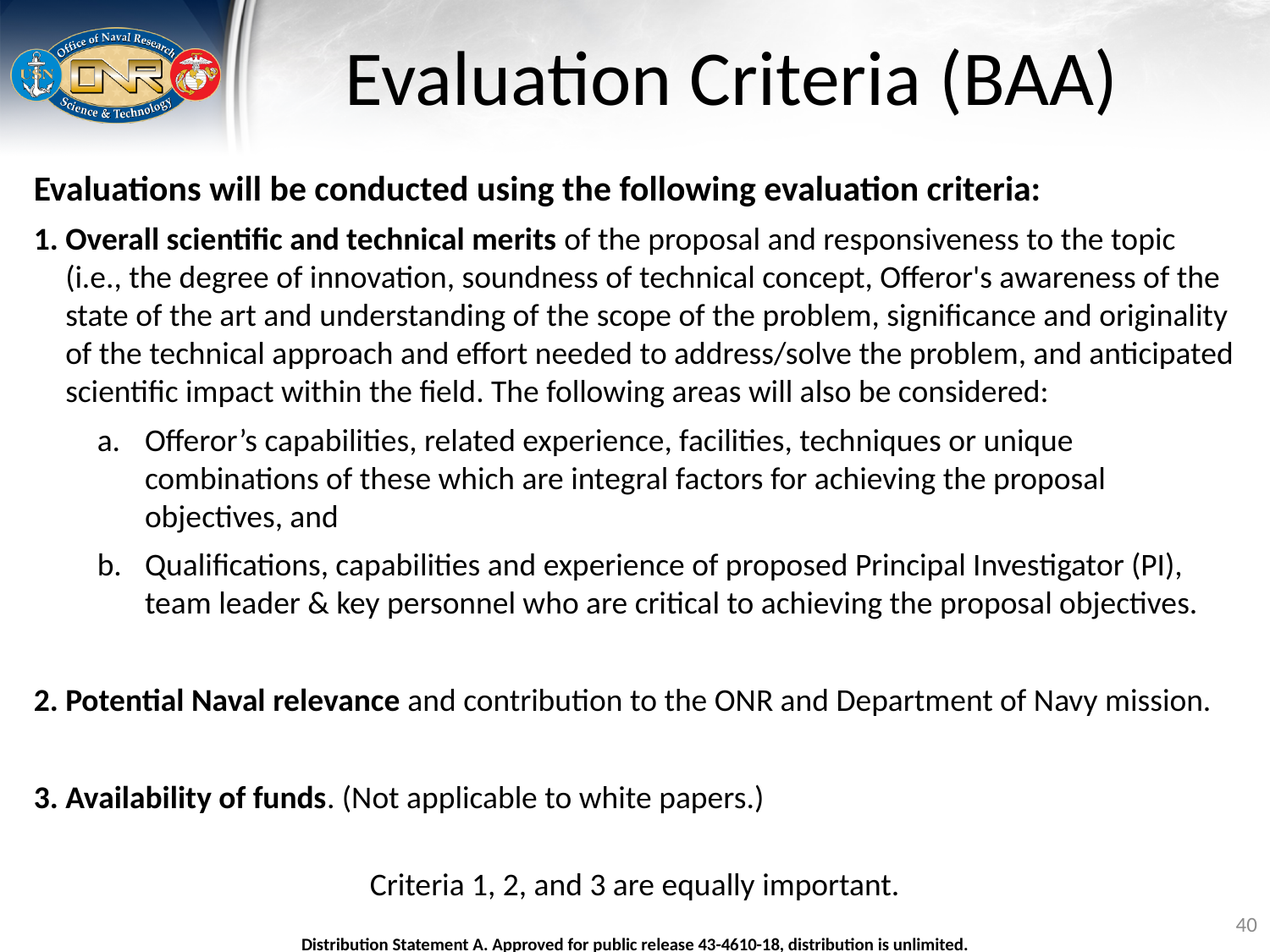

# Evaluation Criteria (BAA)
Evaluations will be conducted using the following evaluation criteria:
Overall scientific and technical merits of the proposal and responsiveness to the topic (i.e., the degree of innovation, soundness of technical concept, Offeror's awareness of the state of the art and understanding of the scope of the problem, significance and originality of the technical approach and effort needed to address/solve the problem, and anticipated scientific impact within the field. The following areas will also be considered:
Offeror’s capabilities, related experience, facilities, techniques or unique combinations of these which are integral factors for achieving the proposal objectives, and
Qualifications, capabilities and experience of proposed Principal Investigator (PI), team leader & key personnel who are critical to achieving the proposal objectives.

Potential Naval relevance and contribution to the ONR and Department of Navy mission.

Availability of funds. (Not applicable to white papers.)
Criteria 1, 2, and 3 are equally important.
40
Distribution Statement A. Approved for public release 43-4610-18, distribution is unlimited.